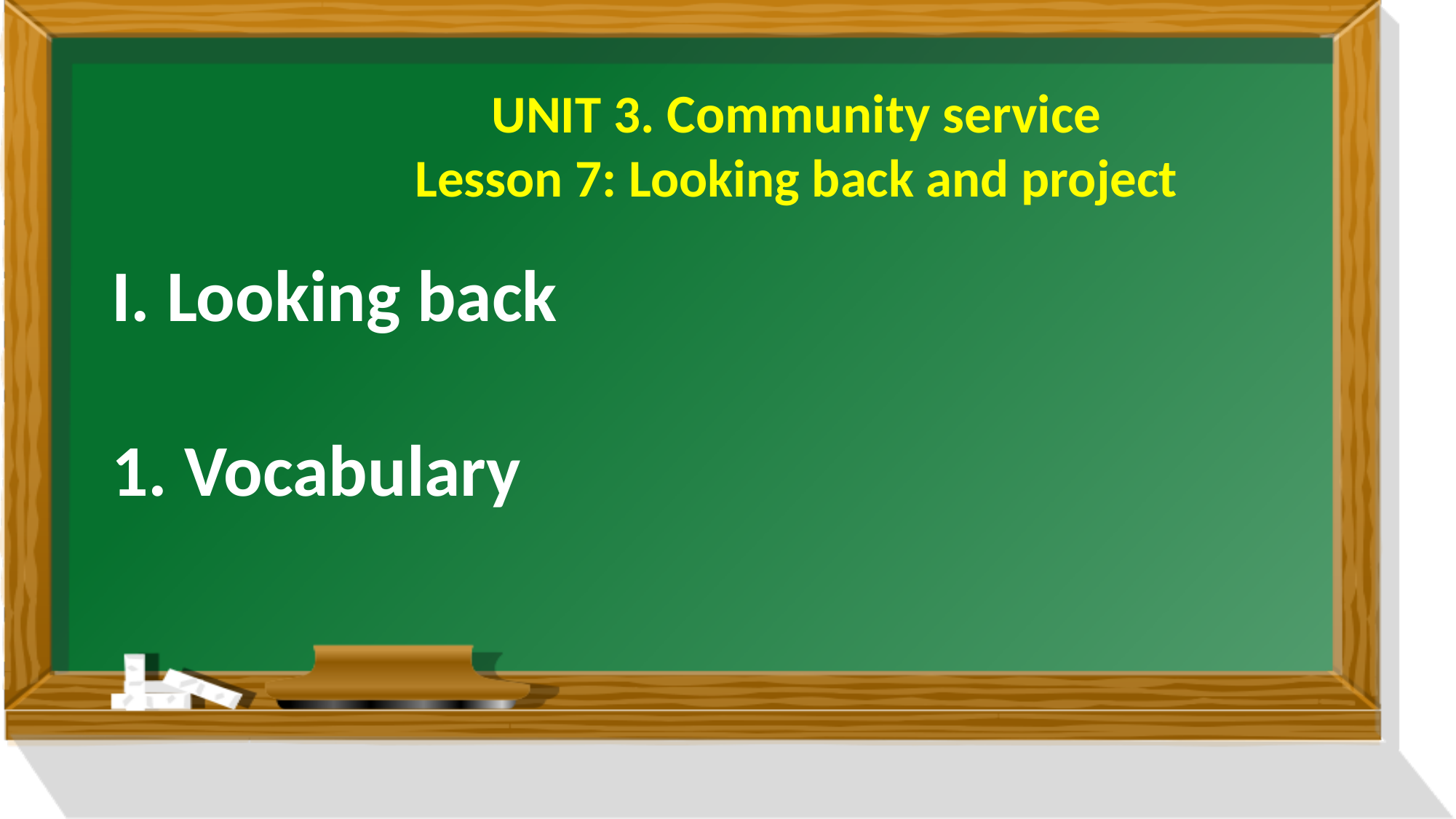

UNIT 3. Community service
Lesson 7: Looking back and project
I. Looking back

1. Vocabulary